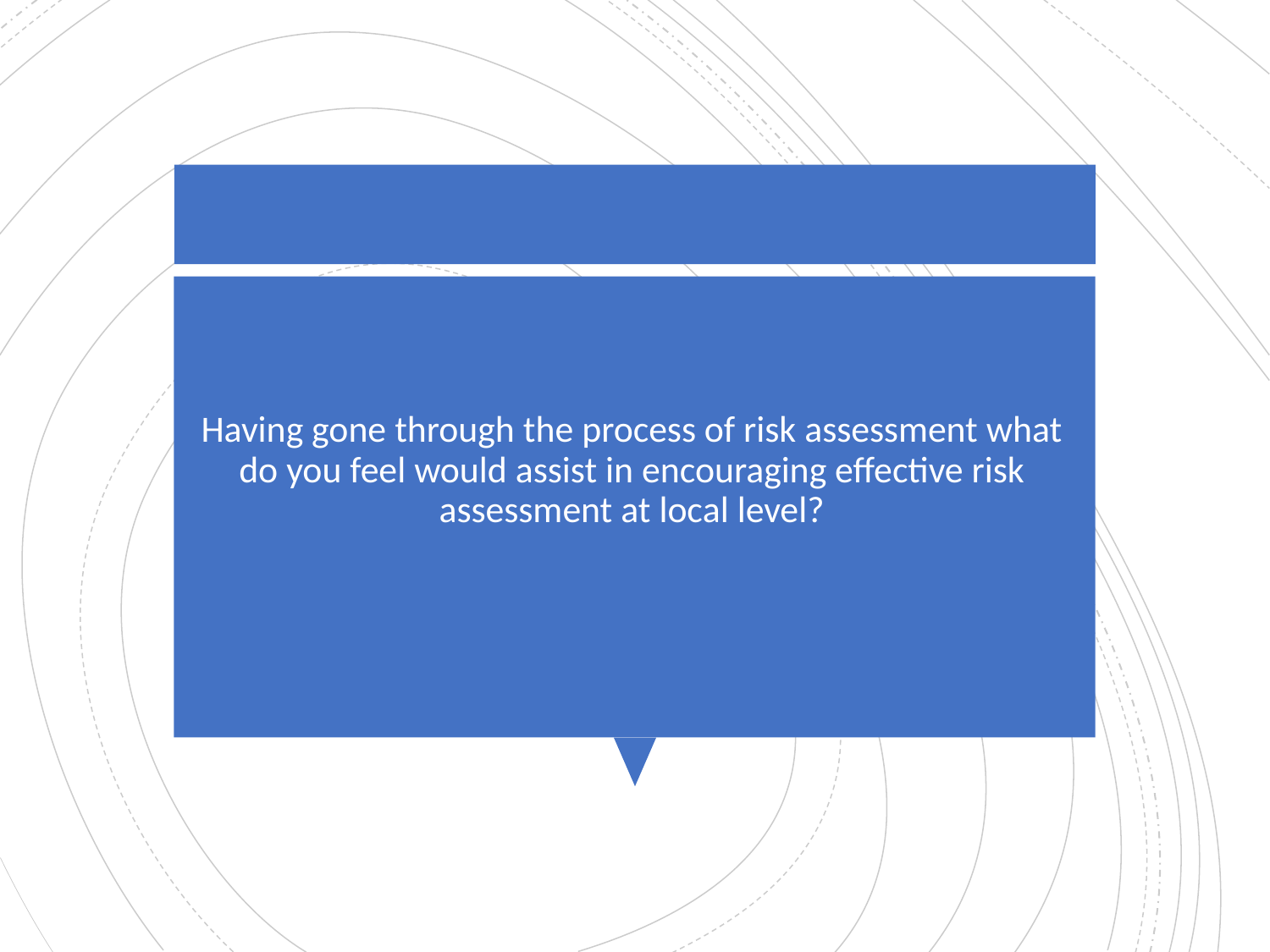

Having gone through the process of risk assessment what do you feel would assist in encouraging effective risk assessment at local level?